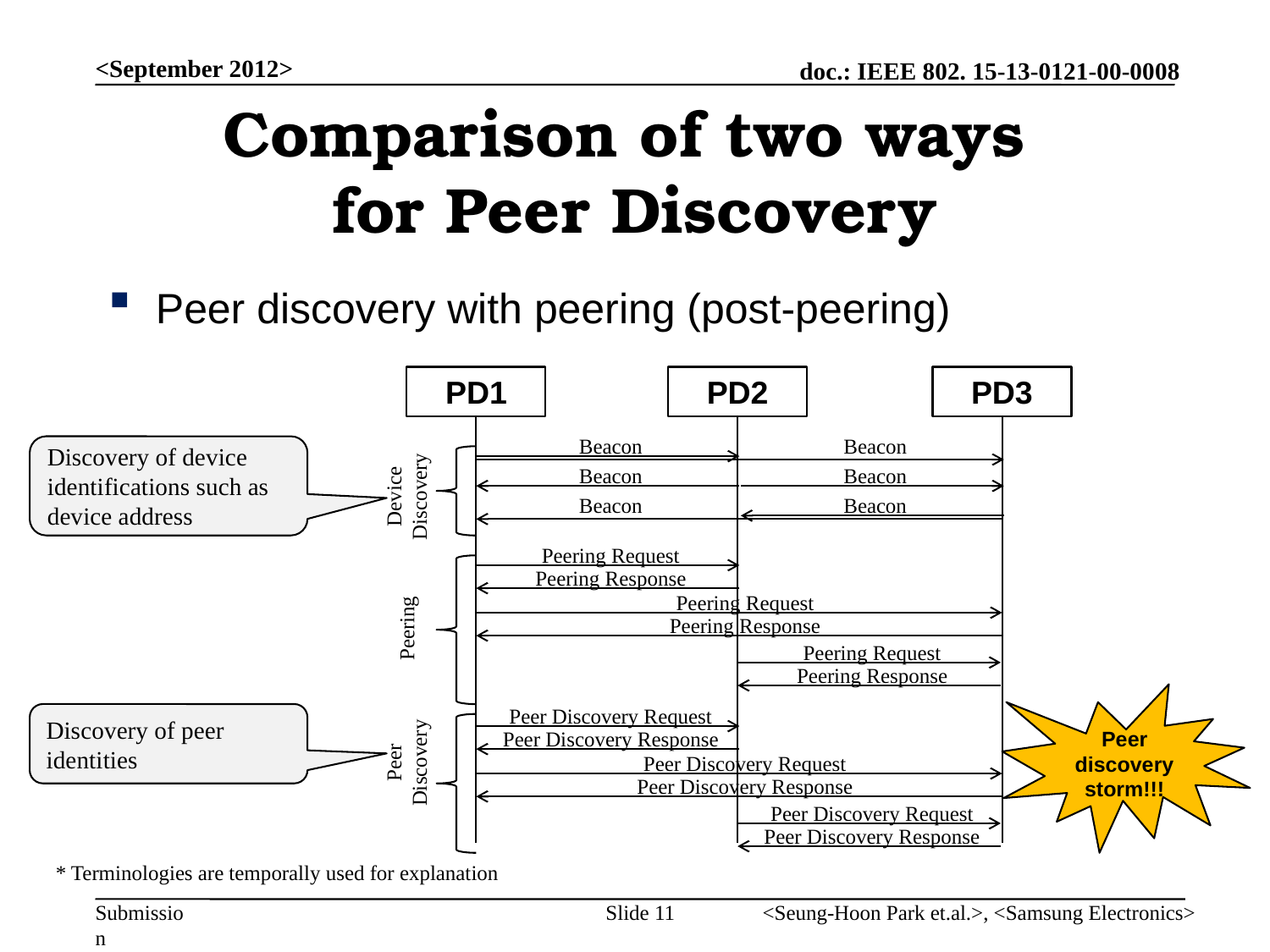

<September 2012>
# Comparison of two ways for Peer Discovery
Peer discovery with peering (post-peering)
PD1
PD2
PD3
Beacon
Beacon
Discovery of device identifications such as device address

Device
Discovery
Beacon
Beacon
Beacon
Beacon
Peering Request
Peering Response

Peering Request
Peering
Peering Response
Peering Request
Peering Response
Peer discovery storm!!!
Peer Discovery Request
Peer Discovery Response
Discovery of peer identities
Peer
Discovery

Peer Discovery Request
Peer Discovery Response
Peer Discovery Request
Peer Discovery Response
* Terminologies are temporally used for explanation
Slide 11
<Seung-Hoon Park et.al.>, <Samsung Electronics>